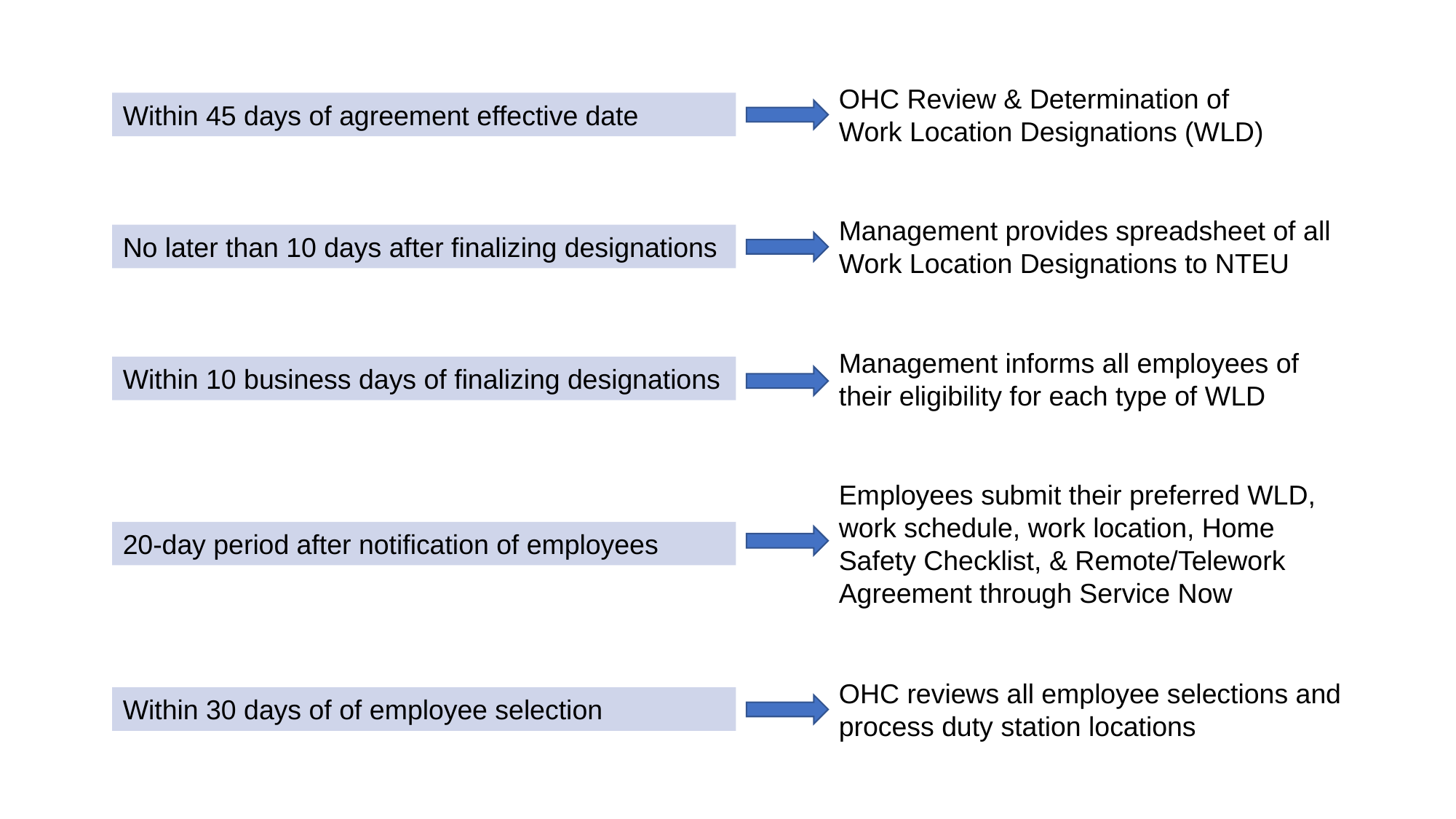

OHC Review & Determination of Work Location Designations (WLD)
Within 45 days of agreement effective date

Management provides spreadsheet of all Work Location Designations to NTEU
No later than 10 days after finalizing designations

Management informs all employees of their eligibility for each type of WLD
Within 10 business days of finalizing designations

Employees submit their preferred WLD, work schedule, work location, Home Safety Checklist, & Remote/Telework Agreement through Service Now
20-day period after notification of employees

OHC reviews all employee selections and process duty station locations
Within 30 days of of employee selection